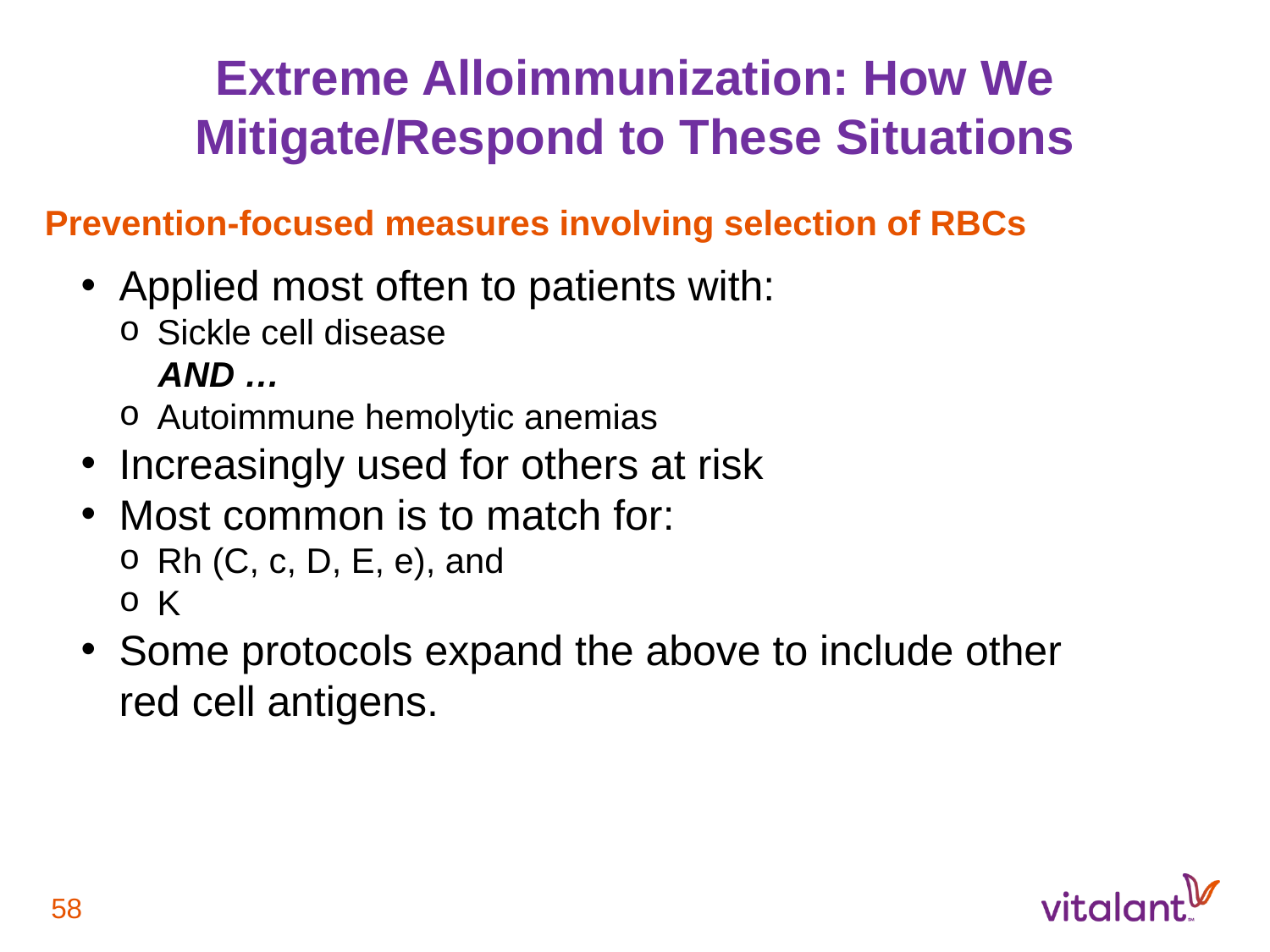

Extreme Alloimmunization: How We Mitigate/Respond to These Situations
Prevention-focused measures involving selection of RBCs
Applied most often to patients with:
Sickle cell disease
    AND …
Autoimmune hemolytic anemias
Increasingly used for others at risk
Most common is to match for:
Rh (C, c, D, E, e), and
K
Some protocols expand the above to include other red cell antigens.
58